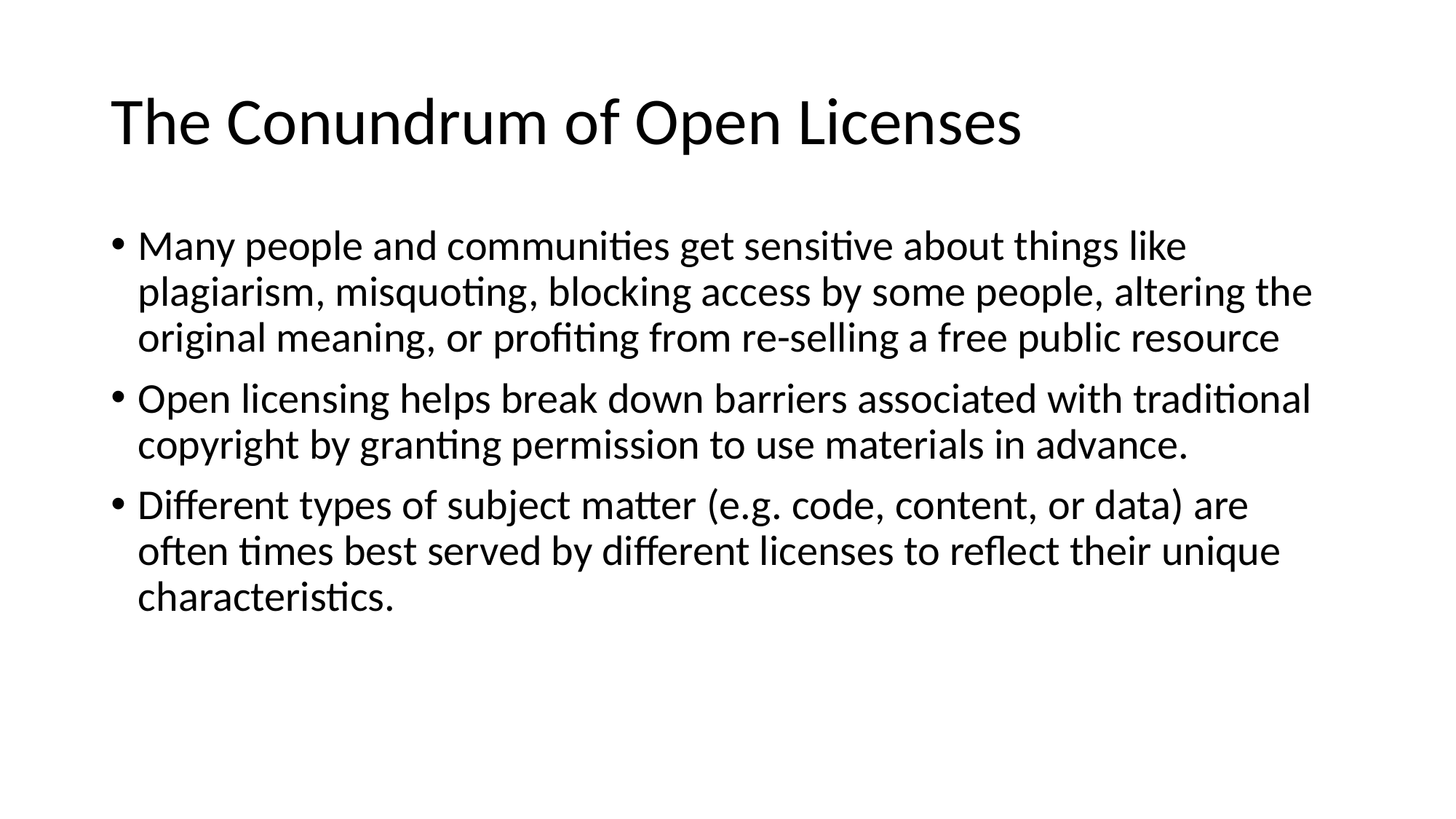

# The Conundrum of Open Licenses
Many people and communities get sensitive about things like plagiarism, misquoting, blocking access by some people, altering the original meaning, or profiting from re-selling a free public resource
Open licensing helps break down barriers associated with traditional copyright by granting permission to use materials in advance.
Different types of subject matter (e.g. code, content, or data) are often times best served by different licenses to reflect their unique characteristics.